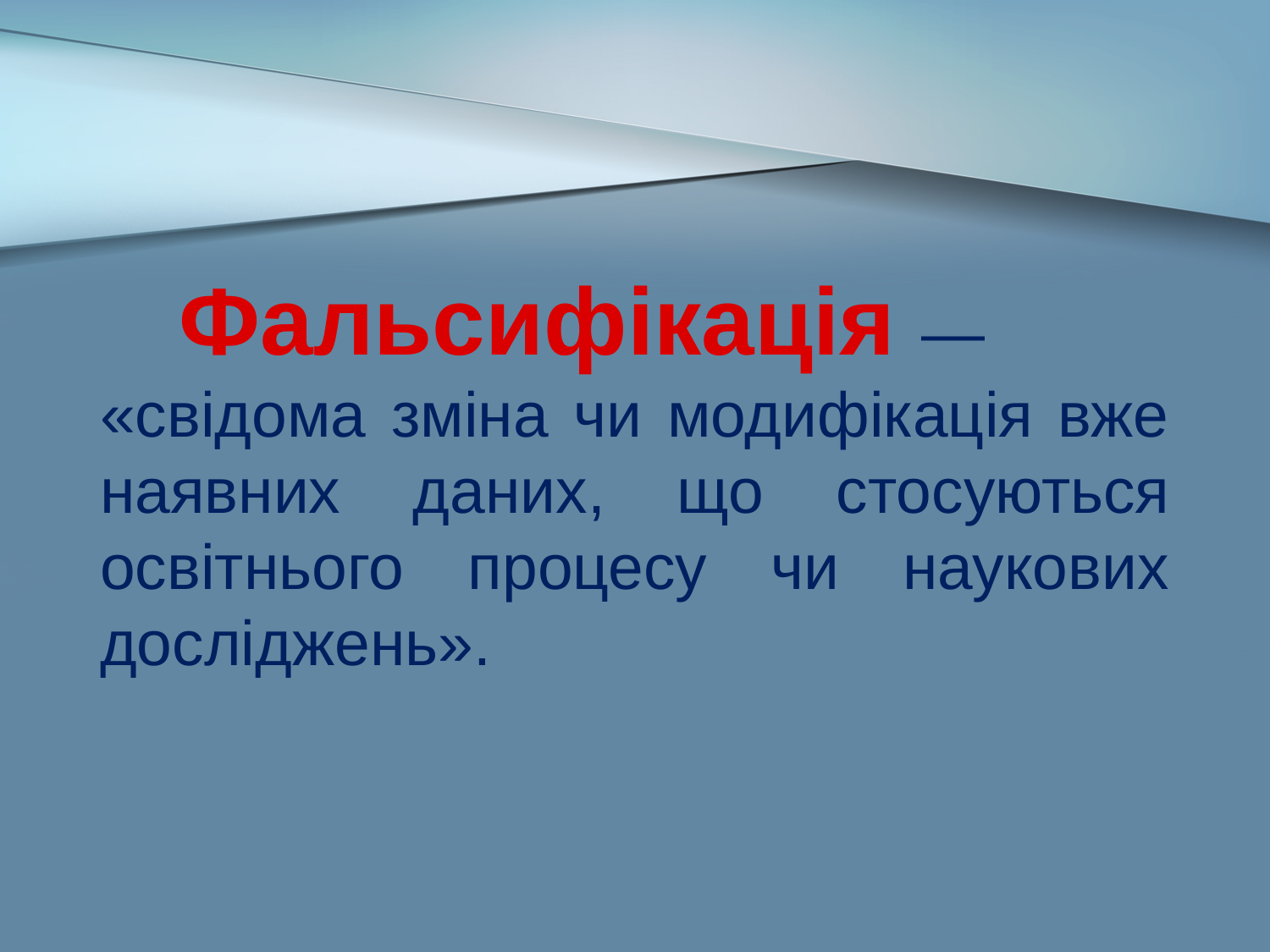

Фальсифікація —
«свідома зміна чи модифікація вже наявних даних, що стосуються освітнього процесу чи наукових досліджень».